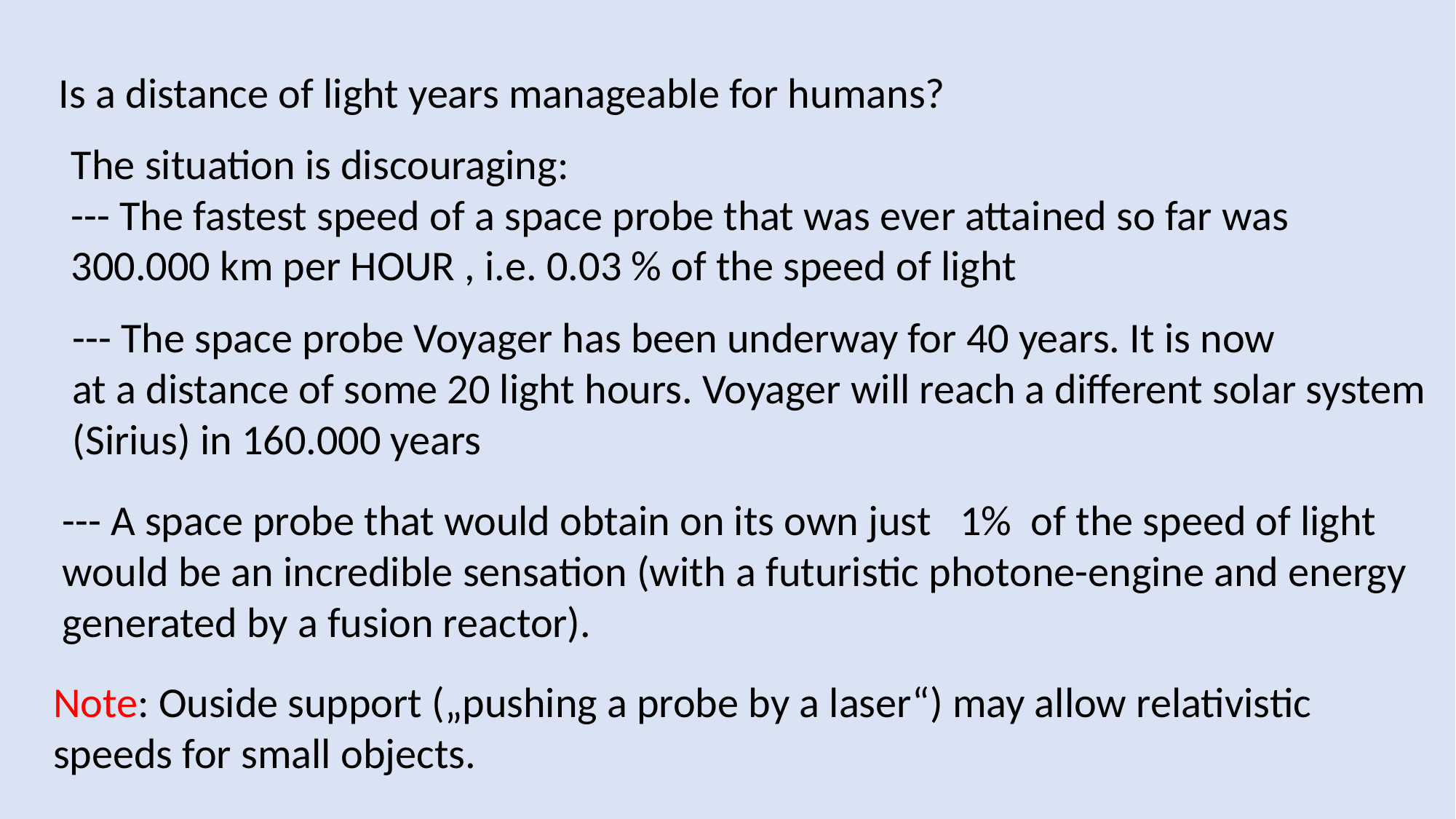

Is a distance of light years manageable for humans?
The situation is discouraging:
--- The fastest speed of a space probe that was ever attained so far was
300.000 km per HOUR , i.e. 0.03 % of the speed of light
--- The space probe Voyager has been underway for 40 years. It is now
at a distance of some 20 light hours. Voyager will reach a different solar system
(Sirius) in 160.000 years
--- A space probe that would obtain on its own just   1%  of the speed of light
would be an incredible sensation (with a futuristic photone-engine and energy
generated by a fusion reactor).
Note: Ouside support („pushing a probe by a laser“) may allow relativistic
speeds for small objects.